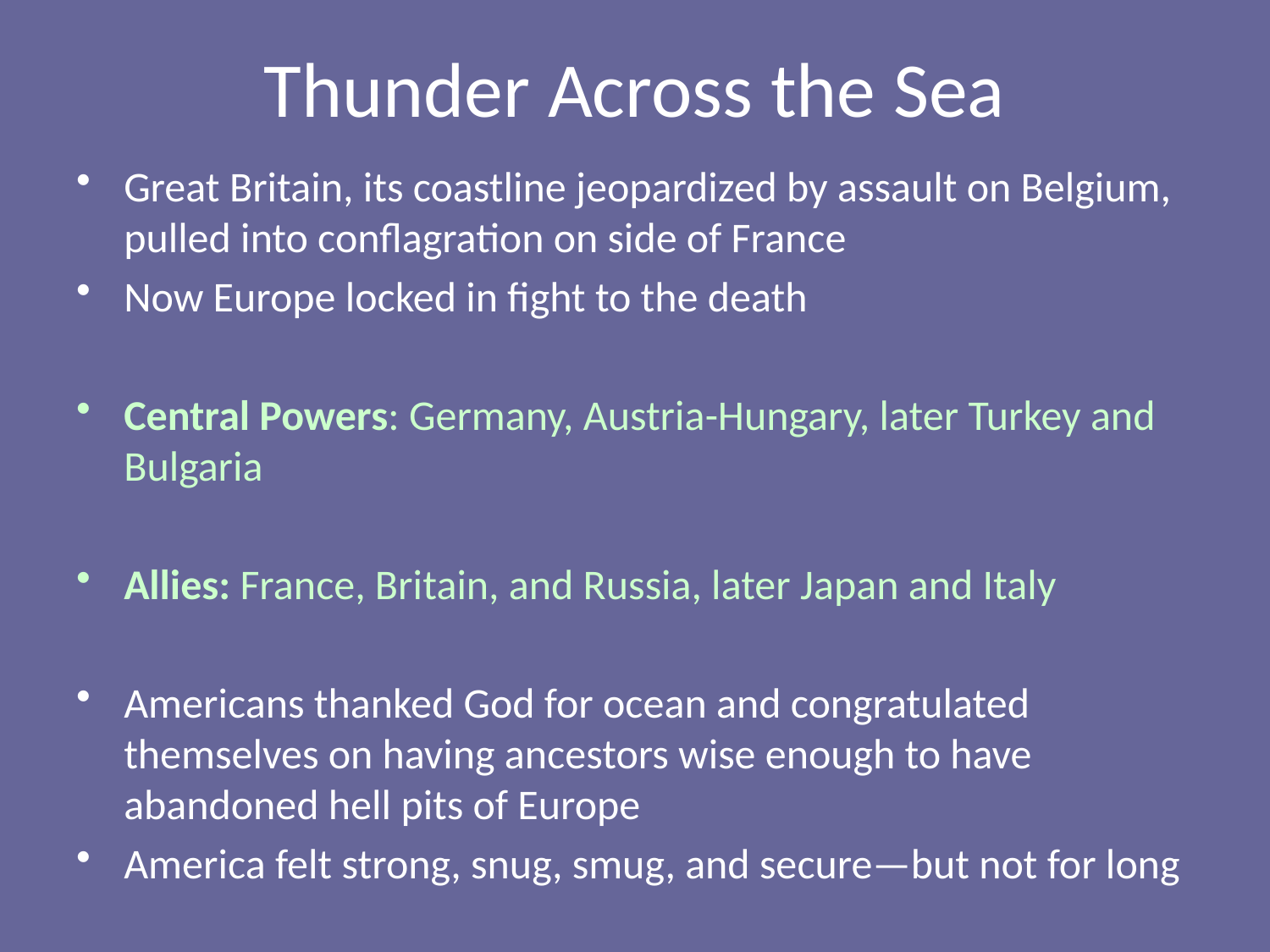

# Thunder Across the Sea
Great Britain, its coastline jeopardized by assault on Belgium, pulled into conflagration on side of France
Now Europe locked in fight to the death

Central Powers: Germany, Austria-Hungary, later Turkey and Bulgaria

Allies: France, Britain, and Russia, later Japan and Italy

Americans thanked God for ocean and congratulated themselves on having ancestors wise enough to have abandoned hell pits of Europe
America felt strong, snug, smug, and secure—but not for long